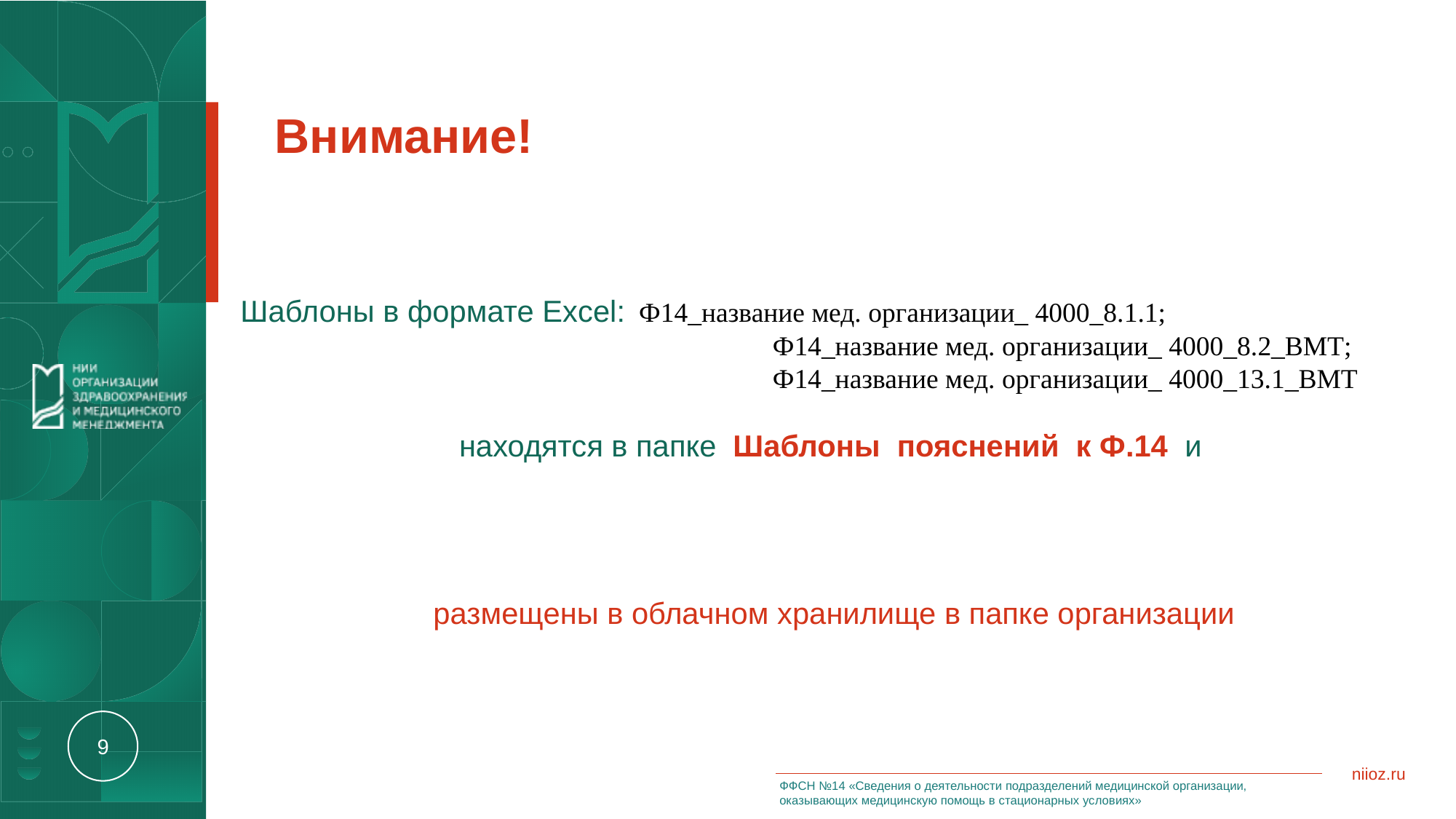

Внимание!
Шаблоны в формате Excel:  Ф14_название мед. организации_ 4000_8.1.1;
                                                                             Ф14_название мед. организации_ 4000_8.2_ВМТ;
                                                                             Ф14_название мед. организации_ 4000_13.1_ВМТ

находятся в папке  Шаблоны  пояснений  к Ф.14  и

 размещены в облачном хранилище в папке организации

ФФСН №14 «Сведения о деятельности подразделений медицинской организации, оказывающих медицинскую помощь в стационарных условиях»